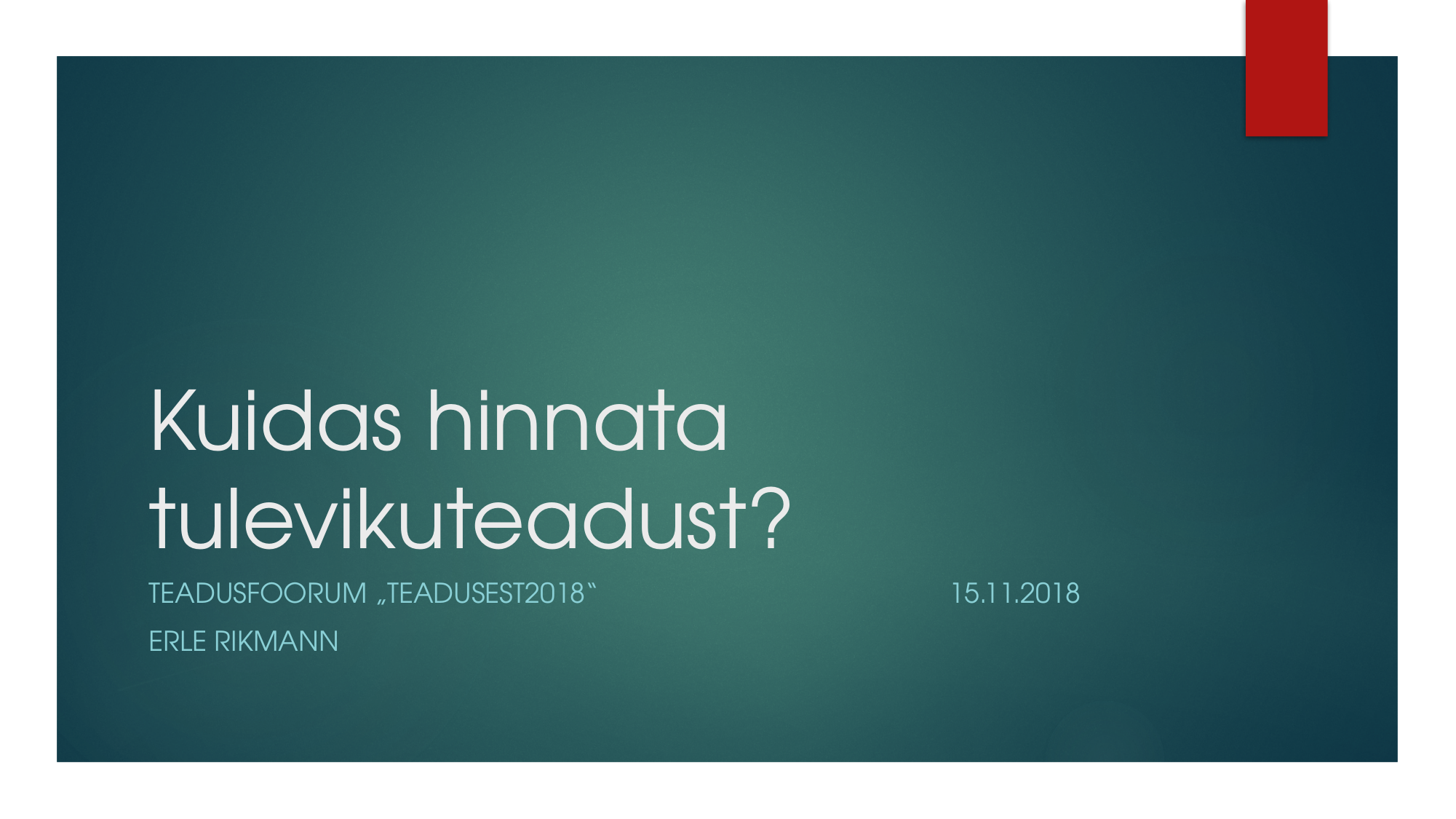

# Kuidas hinnata tulevikuteadust?
Teadusfoorum „teadusEST2018“                                              15.11.2018
Erle Rikmann